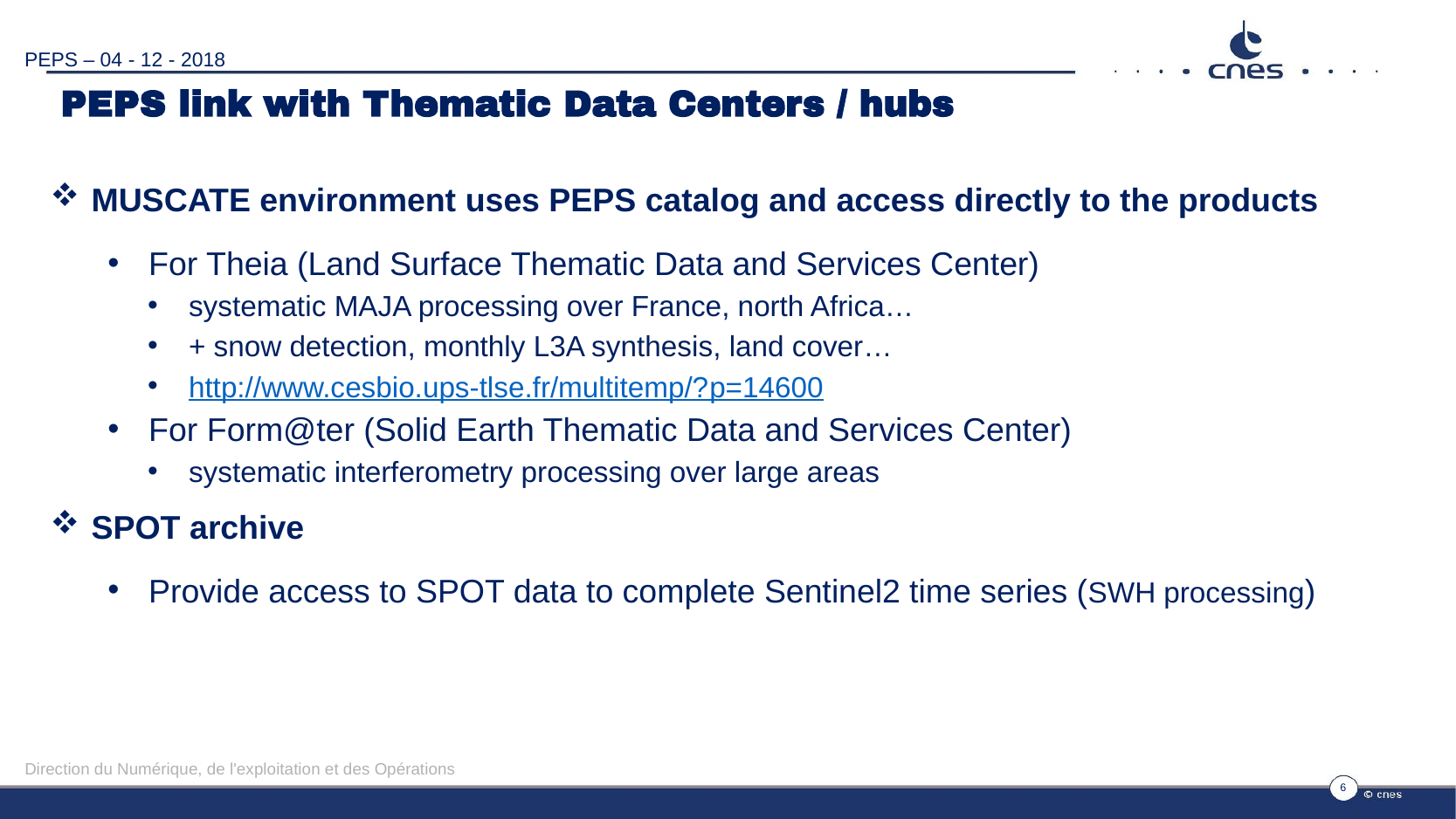

PEPS – 04 - 12 - 2018

# PEPS link with Thematic Data Centers / hubs
MUSCATE environment uses PEPS catalog and access directly to the products
For Theia (Land Surface Thematic Data and Services Center)
systematic MAJA processing over France, north Africa…
+ snow detection, monthly L3A synthesis, land cover…
http://www.cesbio.ups-tlse.fr/multitemp/?p=14600
For Form@ter (Solid Earth Thematic Data and Services Center)
systematic interferometry processing over large areas
SPOT archive
Provide access to SPOT data to complete Sentinel2 time series (SWH processing)
Direction du Numérique, de l'exploitation et des Opérations
6